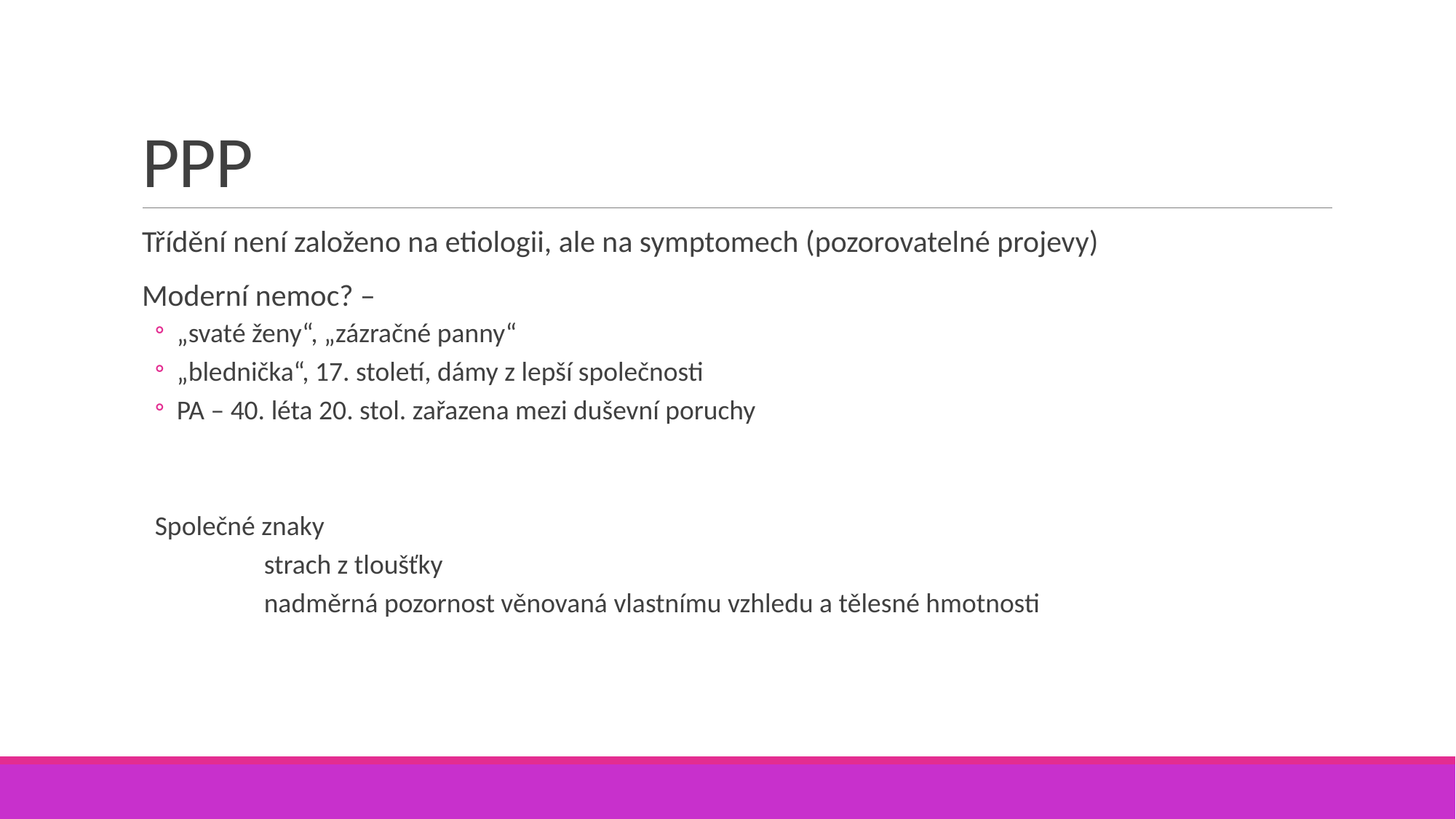

# PPP
Třídění není založeno na etiologii, ale na symptomech (pozorovatelné projevy)
Moderní nemoc? –
„svaté ženy“, „zázračné panny“
„blednička“, 17. století, dámy z lepší společnosti
PA – 40. léta 20. stol. zařazena mezi duševní poruchy

Společné znaky
	strach z tloušťky
	nadměrná pozornost věnovaná vlastnímu vzhledu a tělesné hmotnosti